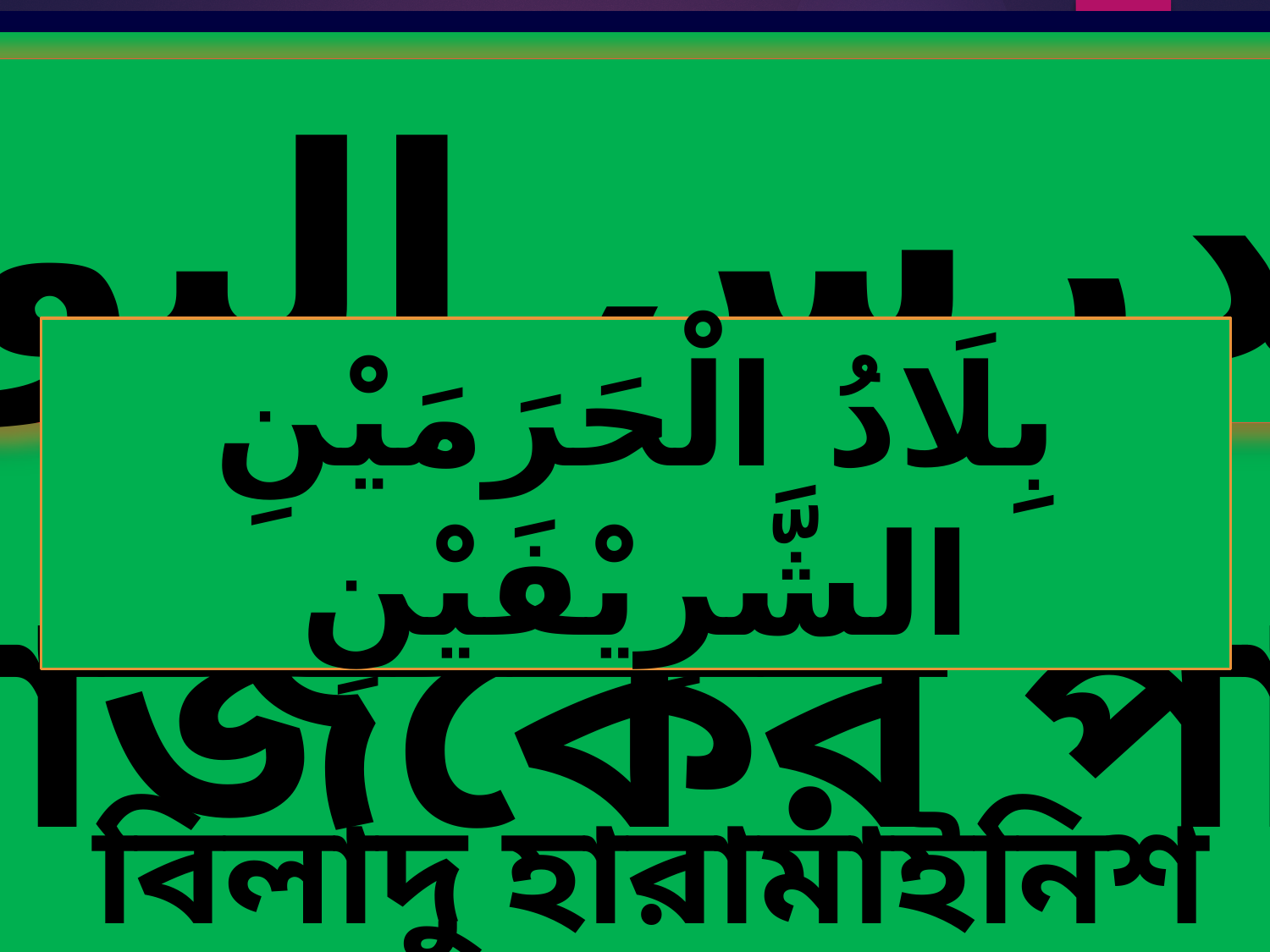

الدرس اليوم
بِلَادُ الْحَرَمَيْنِ الشَّرِيْفَيْنِ
আজকের পাঠ
বিলাদু হারামাইনিশ শারীফাইন